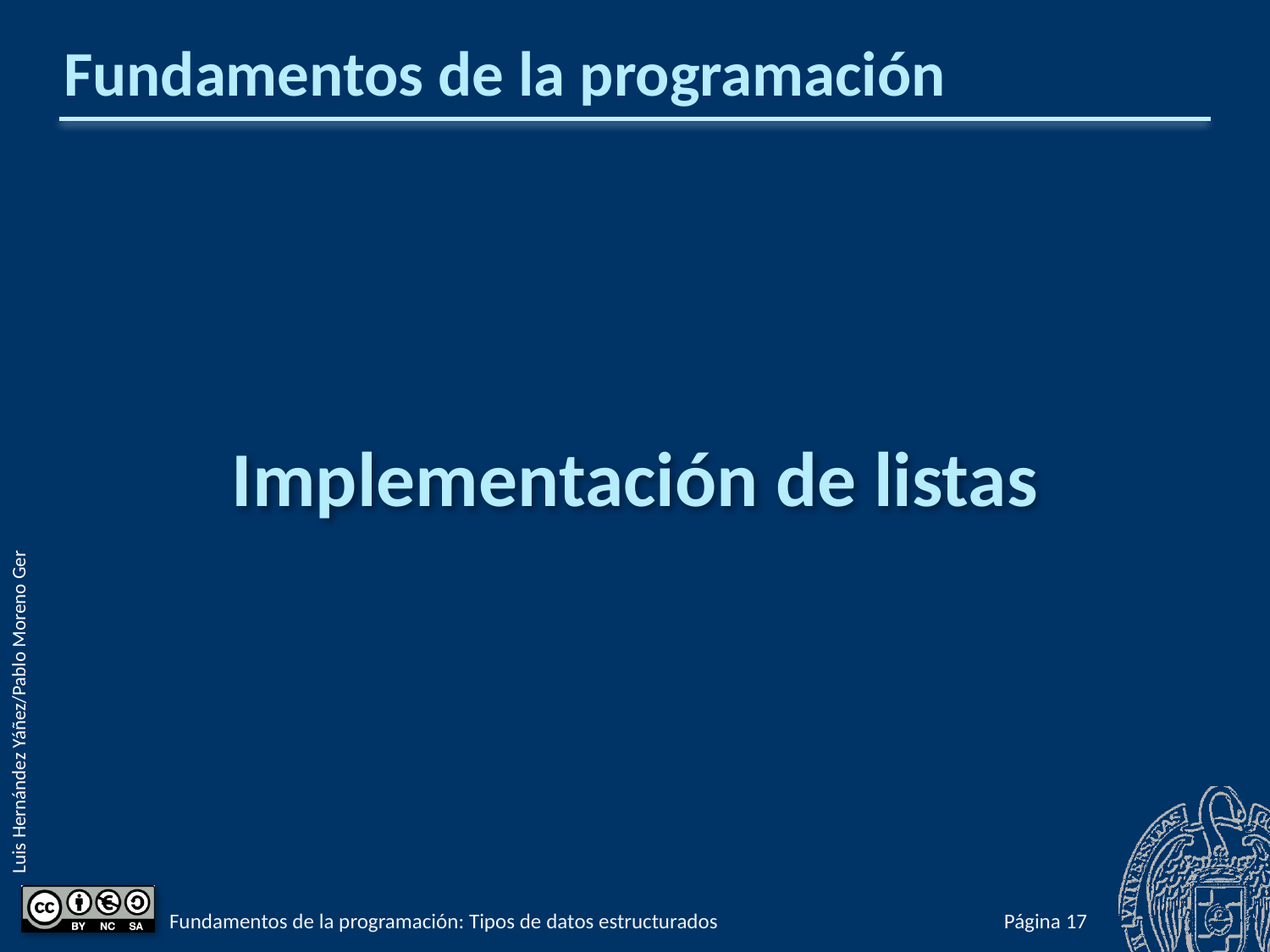

# Fundamentos de la programación
Implementación de listas
Fundamentos de la programación: Tipos de datos estructurados
Página 17